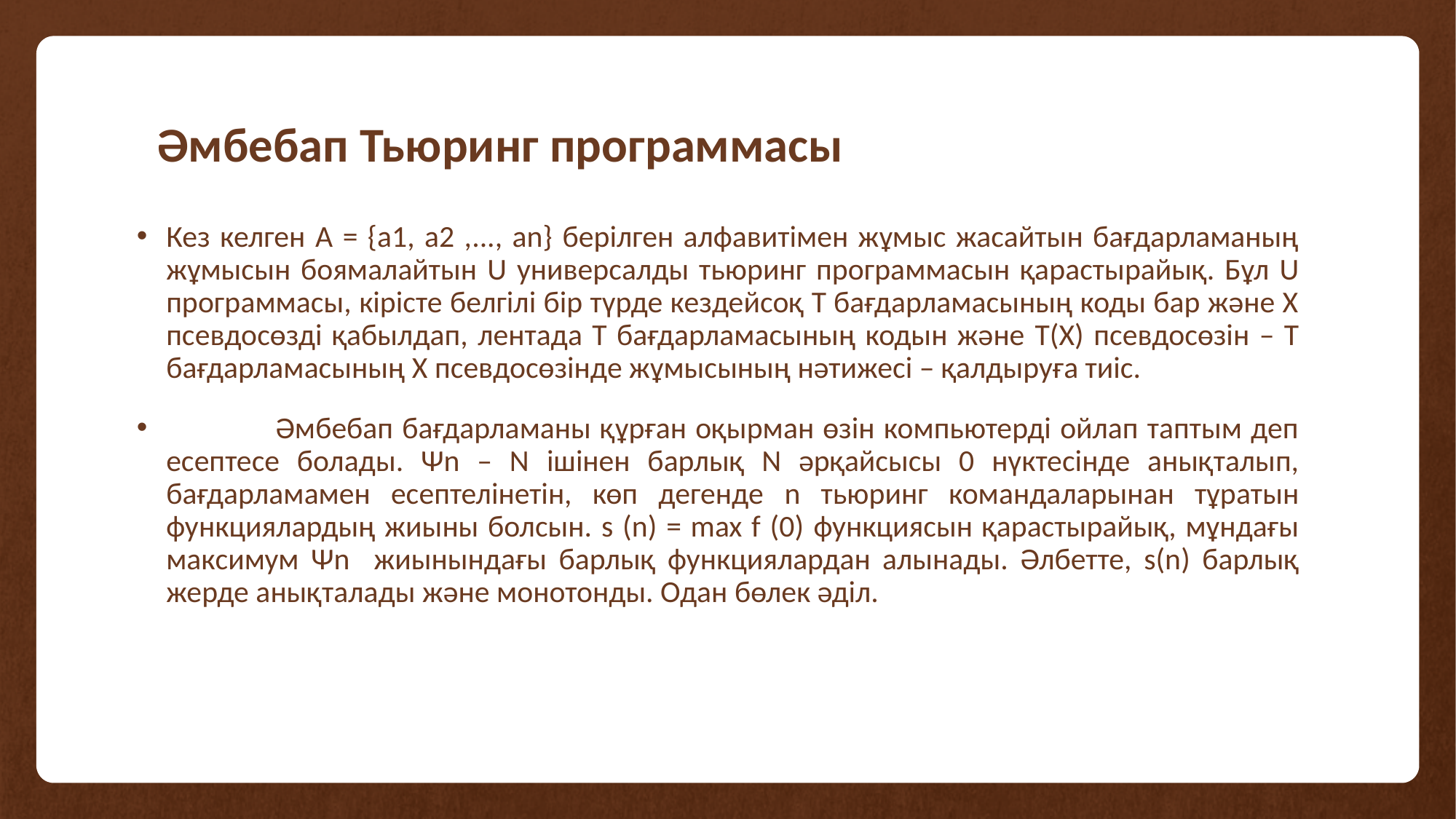

# Әмбебап Тьюринг программасы
Кез келген A = {a1, a2 ,..., an} берілген алфавитімен жұмыс жасайтын бағдарламаның жұмысын боямалайтын U универсалды тьюринг программасын қарастырайық. Бұл U программасы, кірісте белгілі бір түрде кездейсоқ Т бағдарламасының коды бар және Х псевдосөзді қабылдап, лентада Т бағдарламасының кодын және T(X) псевдосөзін – Т бағдарламасының Х псевдосөзінде жұмысының нәтижесі – қалдыруға тиіс.
	Әмбебап бағдарламаны құрған оқырман өзін компьютерді ойлап таптым деп есептесе болады. Ψn – N ішінен барлық N әрқайсысы 0 нүктесінде анықталып, бағдарламамен есептелінетін, көп дегенде n тьюринг командаларынан тұратын функциялардың жиыны болсын. s (n) = max f (0) функциясын қарастырайық, мұндағы максимум Ψn  жиынындағы барлық функциялардан алынады. Әлбетте, s(n) барлық жерде анықталады және монотонды. Одан бөлек әділ.